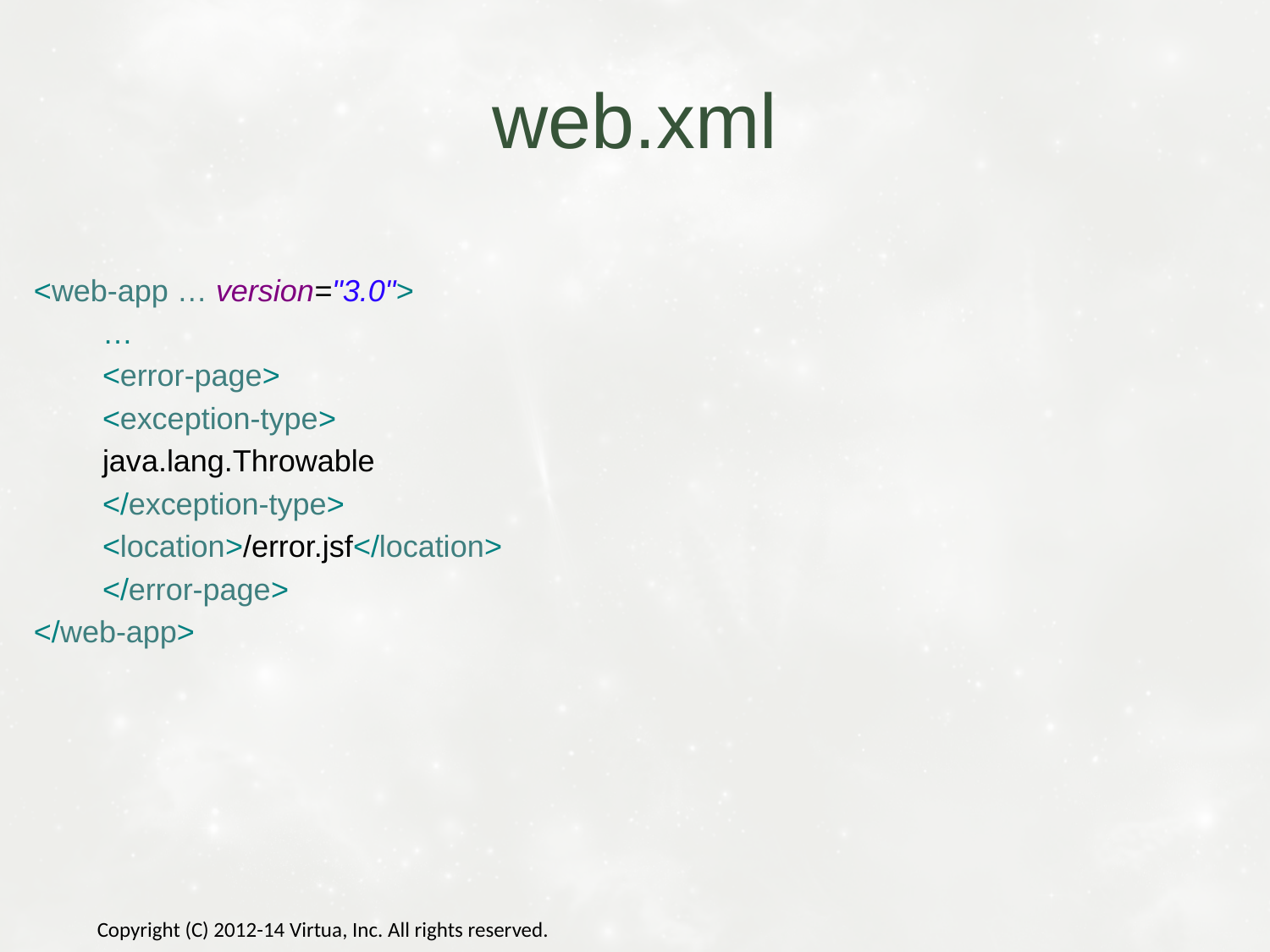

# web.xml
<web-app … version="3.0">
	…
	<error-page>
		<exception-type>
			java.lang.Throwable
		</exception-type>
		<location>/error.jsf</location>
	</error-page>
</web-app>
Copyright (C) 2012-14 Virtua, Inc. All rights reserved.